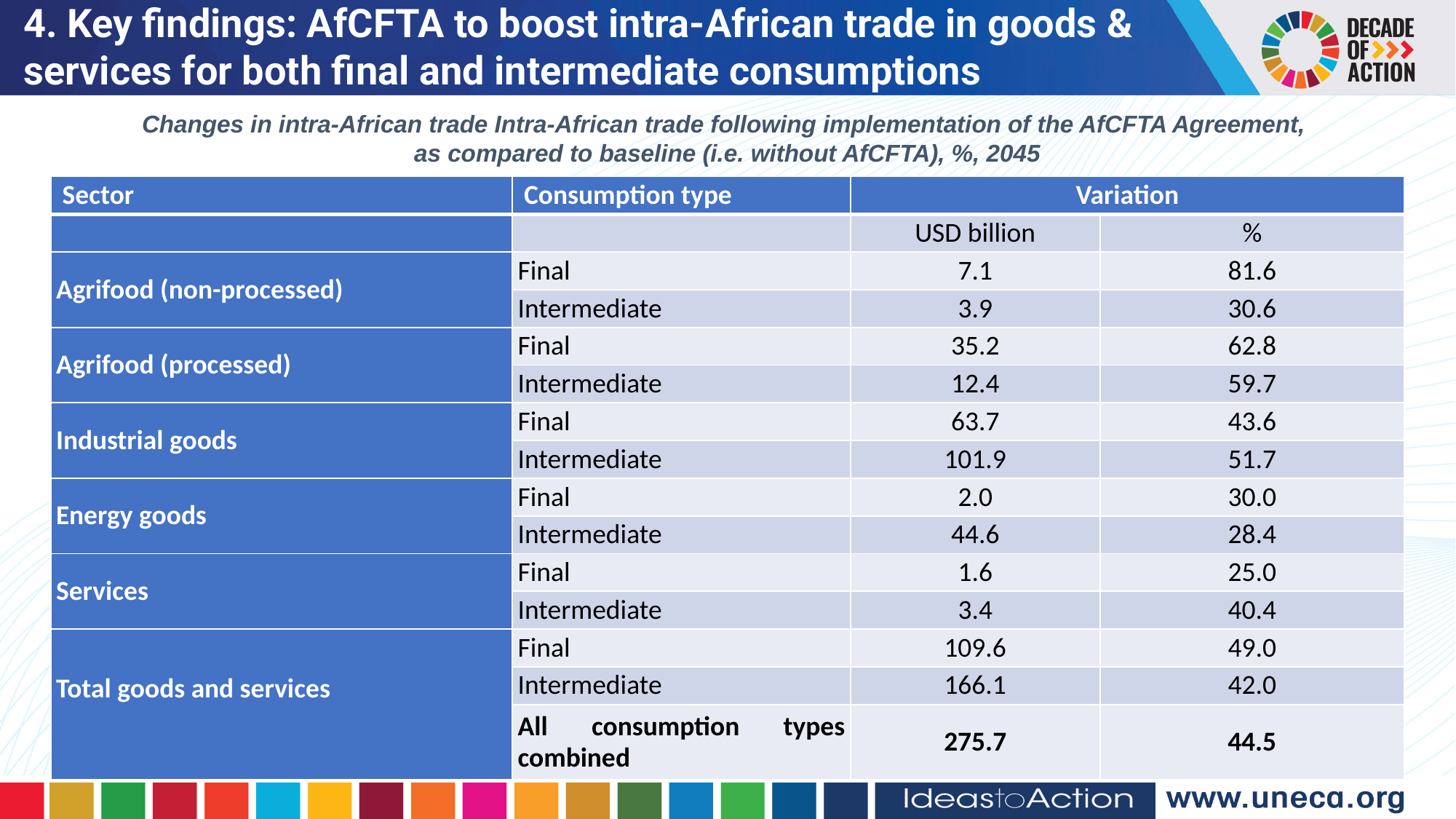

4. Key findings: AfCFTA to boost intra-African trade in goods & services for both final and intermediate consumptions
Changes in intra-African trade Intra-African trade following implementation of the AfCFTA Agreement,
as compared to baseline (i.e. without AfCFTA), %, 2045
| Sector | Consumption type | Variation |  |
| --- | --- | --- | --- |
|  |  | USD billion | % |
| Agrifood (non-processed) | Final | 7.1 | 81.6 |
|  | Intermediate | 3.9 | 30.6 |
| Agrifood (processed) | Final | 35.2 | 62.8 |
|  | Intermediate | 12.4 | 59.7 |
| Industrial goods | Final | 63.7 | 43.6 |
|  | Intermediate | 101.9 | 51.7 |
| Energy goods | Final | 2.0 | 30.0 |
|  | Intermediate | 44.6 | 28.4 |
| Services | Final | 1.6 | 25.0 |
|  | Intermediate | 3.4 | 40.4 |
| Total goods and services | Final | 109.6 | 49.0 |
|  | Intermediate | 166.1 | 42.0 |
|  | All consumption types combined | 275.7 | 44.5 |
Source: ECA & CEPII (forthcoming)